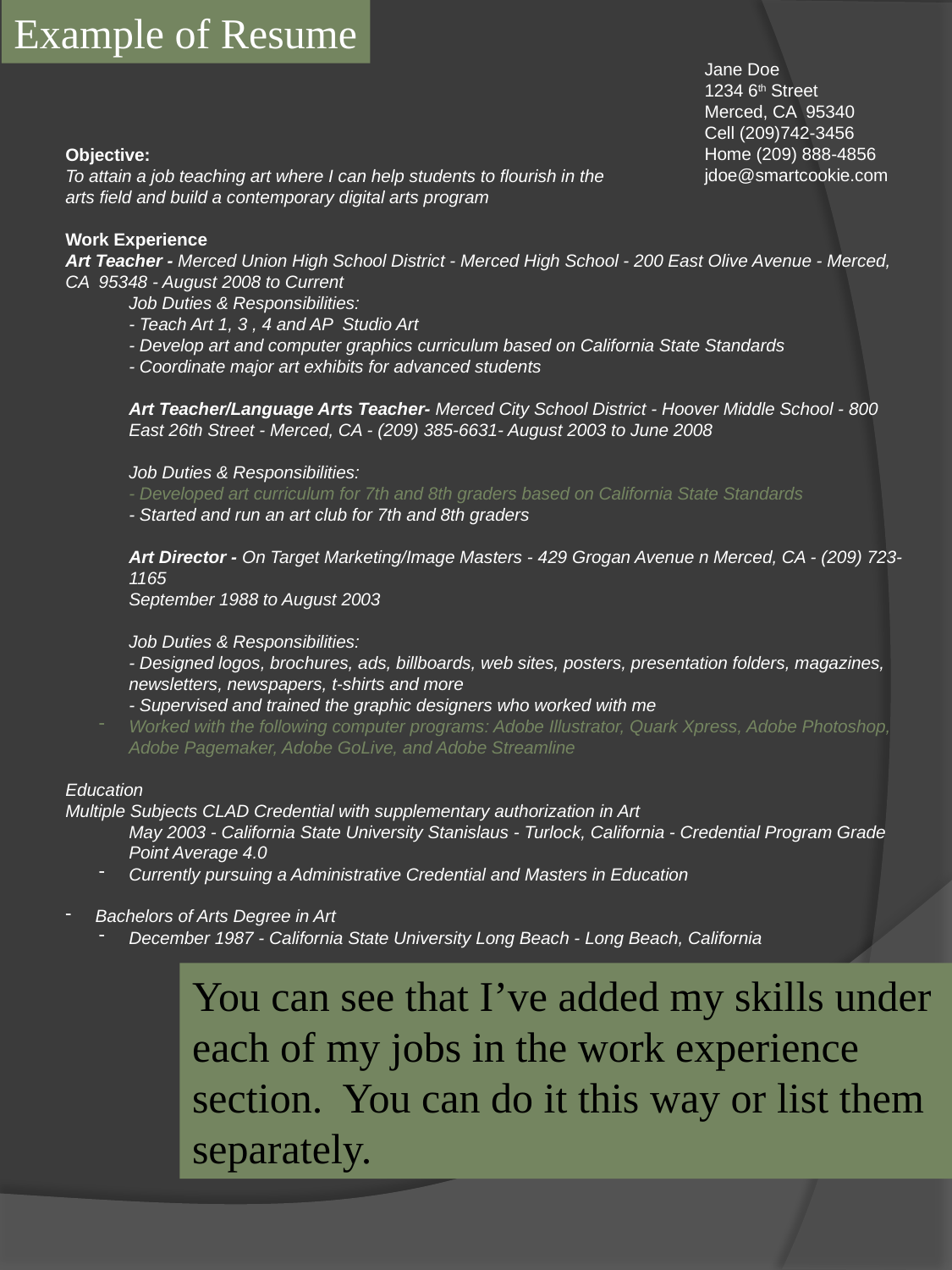

Example of Resume
# Jane Doe 1234 6th Street Merced, CA  95340 Cell (209)742-3456 Home (209) 888-4856 jdoe@smartcookie.com
Objective:
To attain a job teaching art where I can help students to flourish in the
arts field and build a contemporary digital arts program

Work Experience
Art Teacher - Merced Union High School District - Merced High School - 200 East Olive Avenue - Merced, CA  95348 - August 2008 to Current
Job Duties & Responsibilities:
- Teach Art 1, 3 , 4 and AP  Studio Art
- Develop art and computer graphics curriculum based on California State Standards
- Coordinate major art exhibits for advanced students

Art Teacher/Language Arts Teacher- Merced City School District - Hoover Middle School - 800 East 26th Street - Merced, CA - (209) 385-6631- August 2003 to June 2008

Job Duties & Responsibilities:
- Developed art curriculum for 7th and 8th graders based on California State Standards
- Started and run an art club for 7th and 8th graders

Art Director - On Target Marketing/Image Masters - 429 Grogan Avenue n Merced, CA - (209) 723-1165
September 1988 to August 2003

Job Duties & Responsibilities:
- Designed logos, brochures, ads, billboards, web sites, posters, presentation folders, magazines, newsletters, newspapers, t-shirts and more
- Supervised and trained the graphic designers who worked with me
Worked with the following computer programs: Adobe Illustrator, Quark Xpress, Adobe Photoshop, Adobe Pagemaker, Adobe GoLive, and Adobe Streamline
Education
Multiple Subjects CLAD Credential with supplementary authorization in Art
May 2003 - California State University Stanislaus - Turlock, California - Credential Program Grade Point Average 4.0
Currently pursuing a Administrative Credential and Masters in Education

Bachelors of Arts Degree in Art
December 1987 - California State University Long Beach - Long Beach, California
You can see that I’ve added my skills under each of my jobs in the work experience section.  You can do it this way or list them separately.